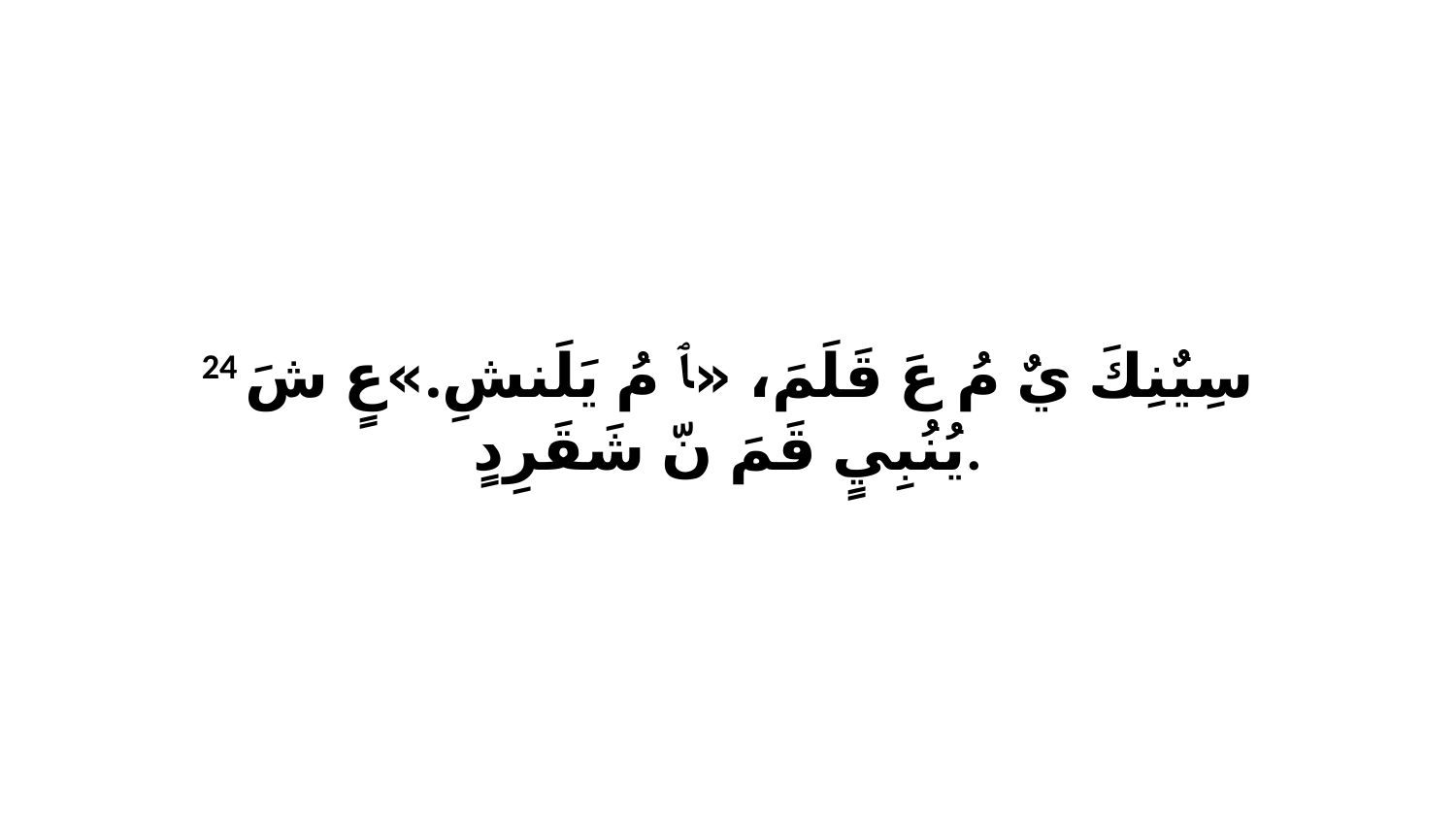

24 سِيٌنِكَ يٌ مُ عَ قَلَمَ، «ﭑ مُ يَلَنشِ.»عٍ شَ يُنُبِيٍ قَمَ نّ شَقَرِدٍ.